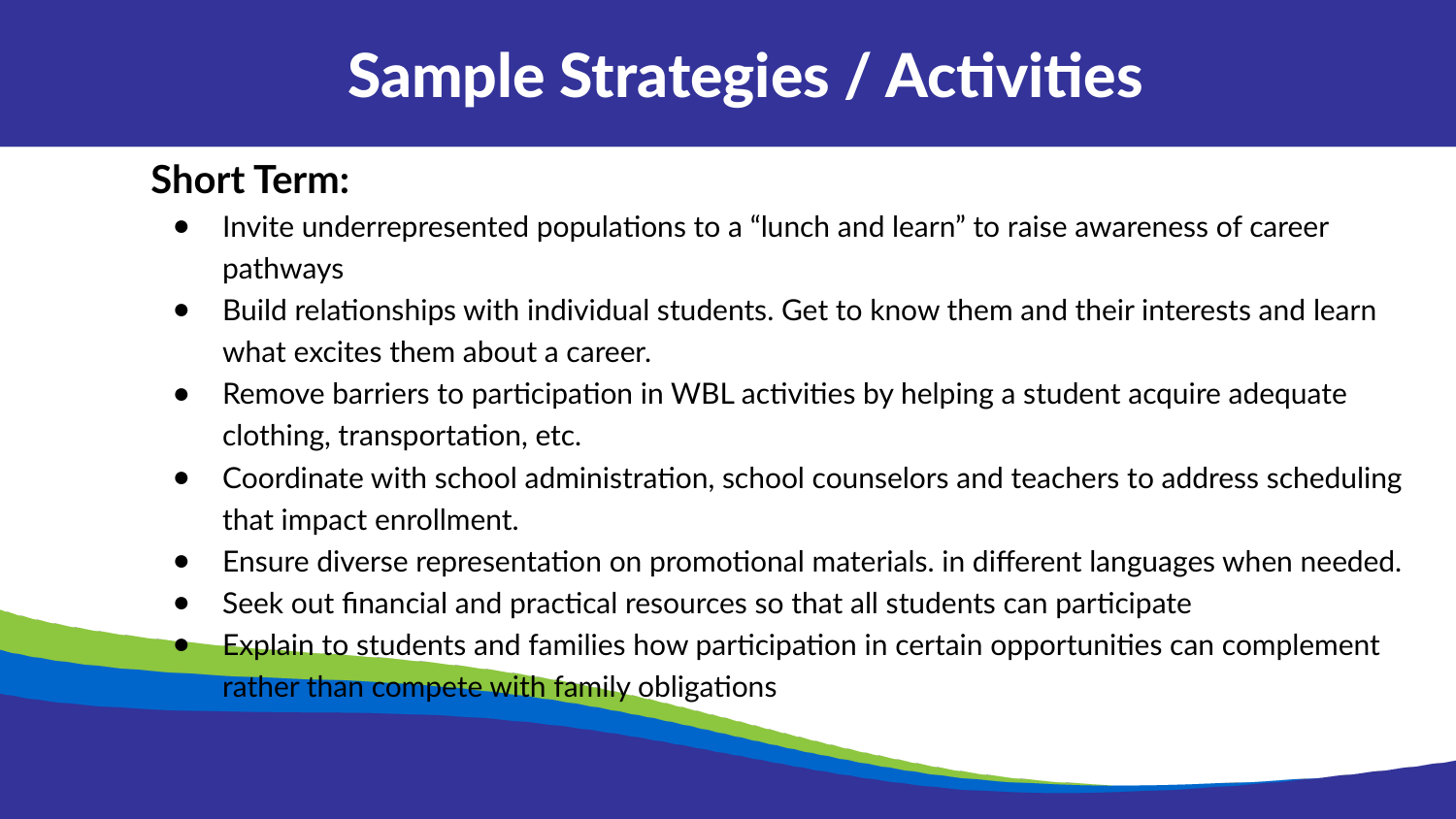

Sample Strategies / Activities
Short Term:
Invite underrepresented populations to a “lunch and learn” to raise awareness of career pathways
Build relationships with individual students. Get to know them and their interests and learn what excites them about a career.
Remove barriers to participation in WBL activities by helping a student acquire adequate clothing, transportation, etc.
Coordinate with school administration, school counselors and teachers to address scheduling that impact enrollment.
Ensure diverse representation on promotional materials. in different languages when needed.
Seek out financial and practical resources so that all students can participate
Explain to students and families how participation in certain opportunities can complement rather than compete with family obligations